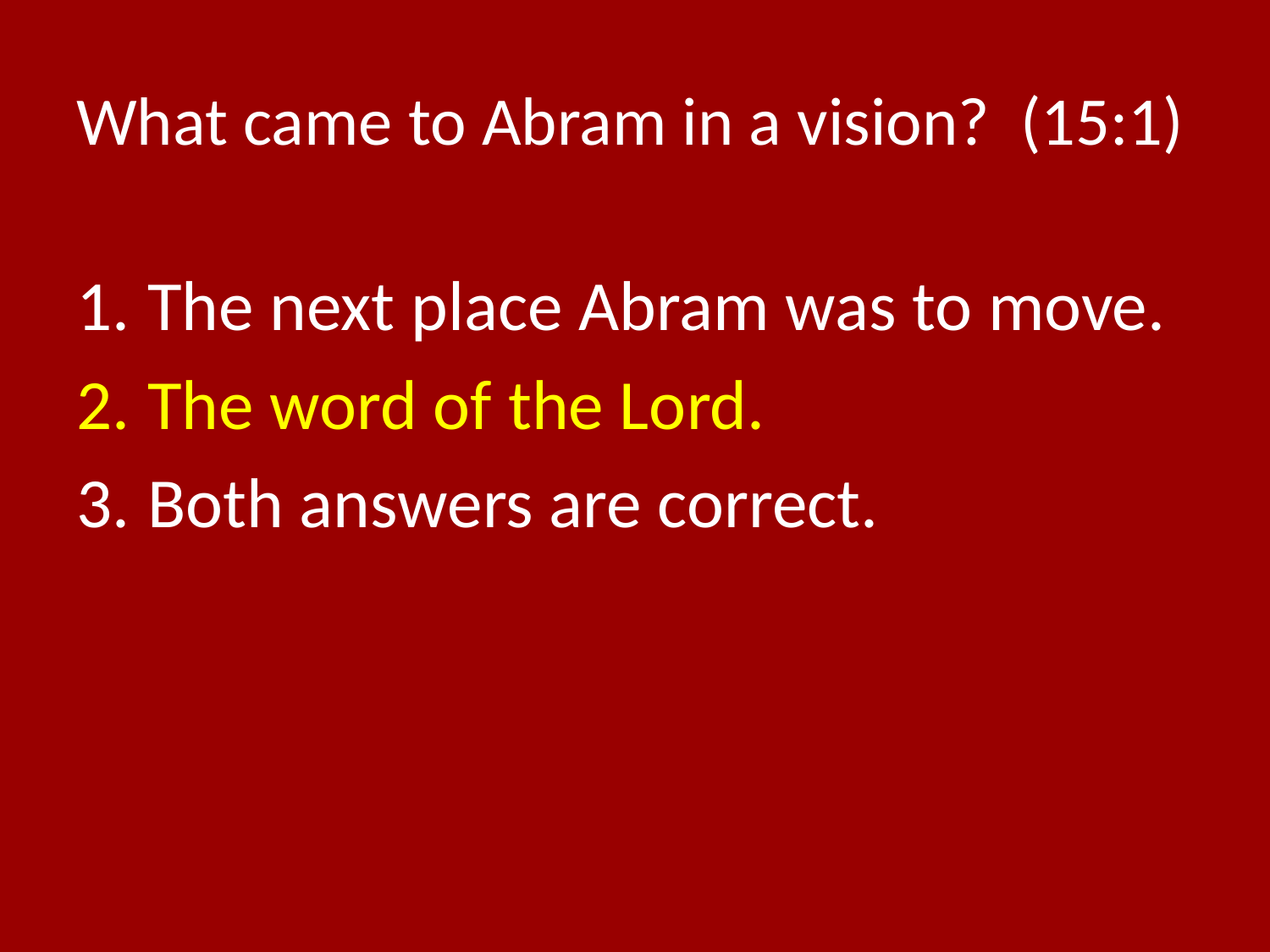

# What came to Abram in a vision?  (15:1)
The next place Abram was to move.
The word of the Lord.
Both answers are correct.